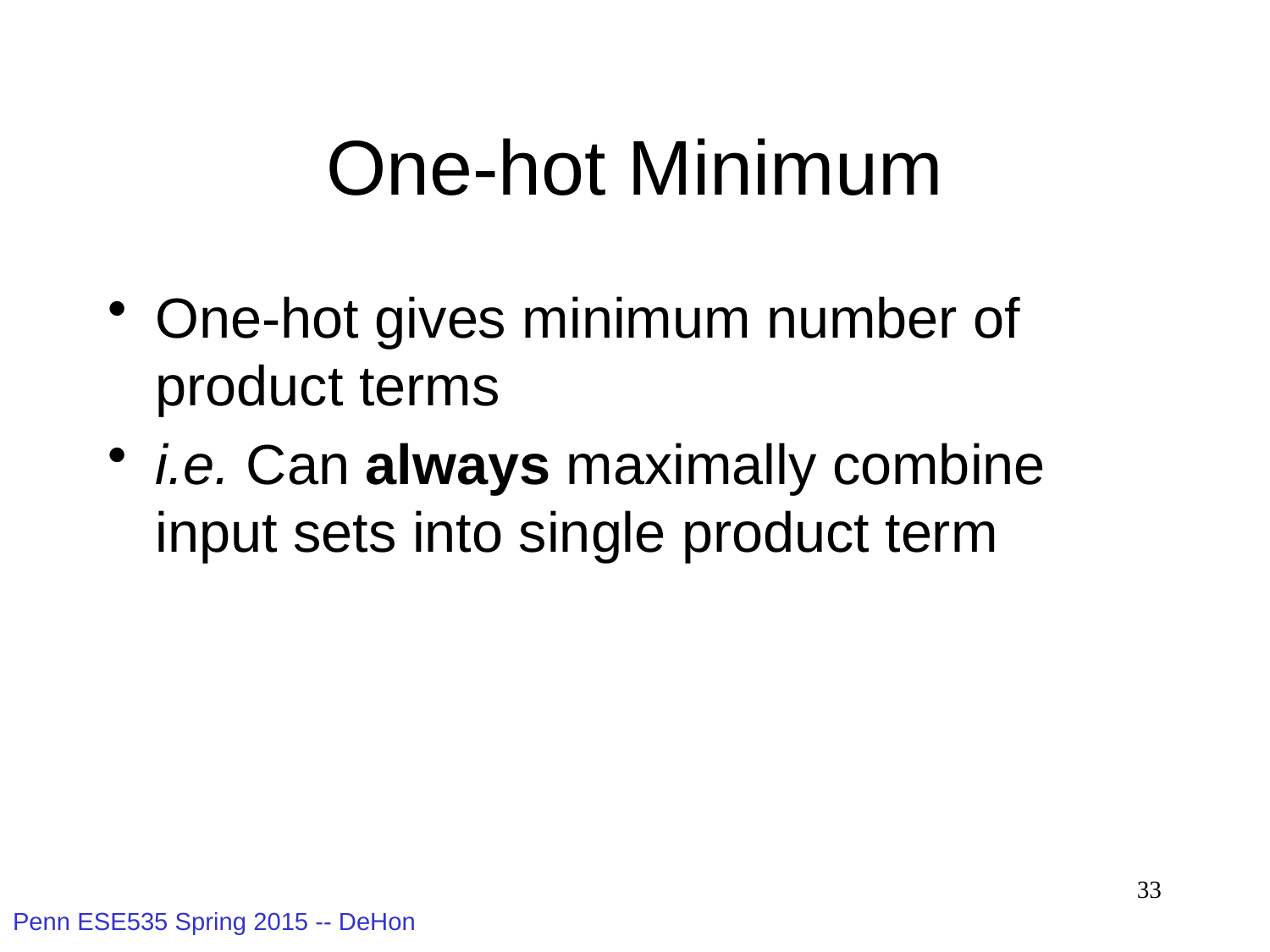

# One-hot Minimum
One-hot gives minimum number of product terms
i.e. Can always maximally combine input sets into single product term
33
Penn ESE535 Spring 2015 -- DeHon